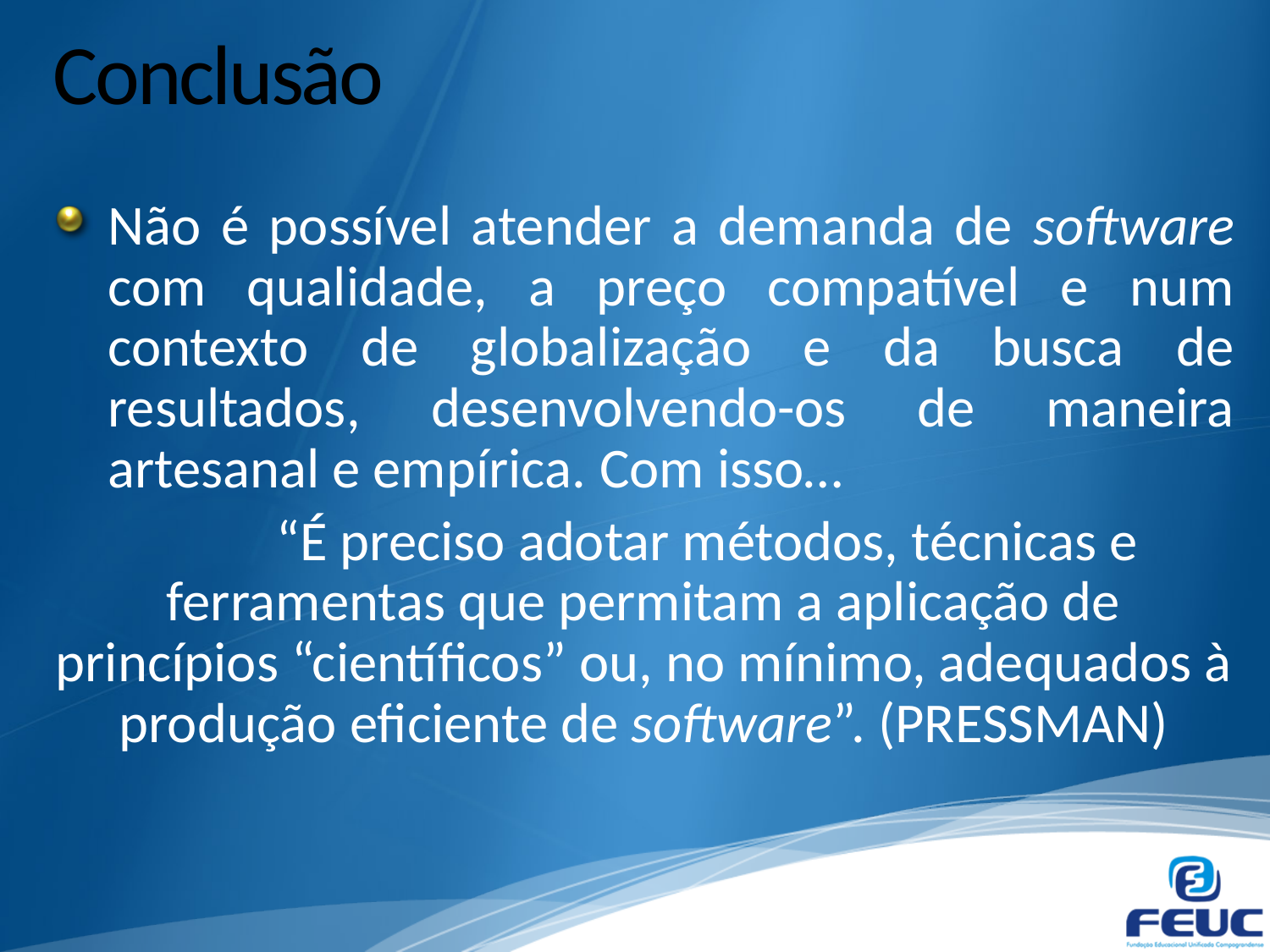

# Conclusão
Não é possível atender a demanda de software com qualidade, a preço compatível e num contexto de globalização e da busca de resultados, desenvolvendo-os de maneira artesanal e empírica. Com isso…
	“É preciso adotar métodos, técnicas e ferramentas que permitam a aplicação de princípios “científicos” ou, no mínimo, adequados à produção eficiente de software”. (PRESSMAN)